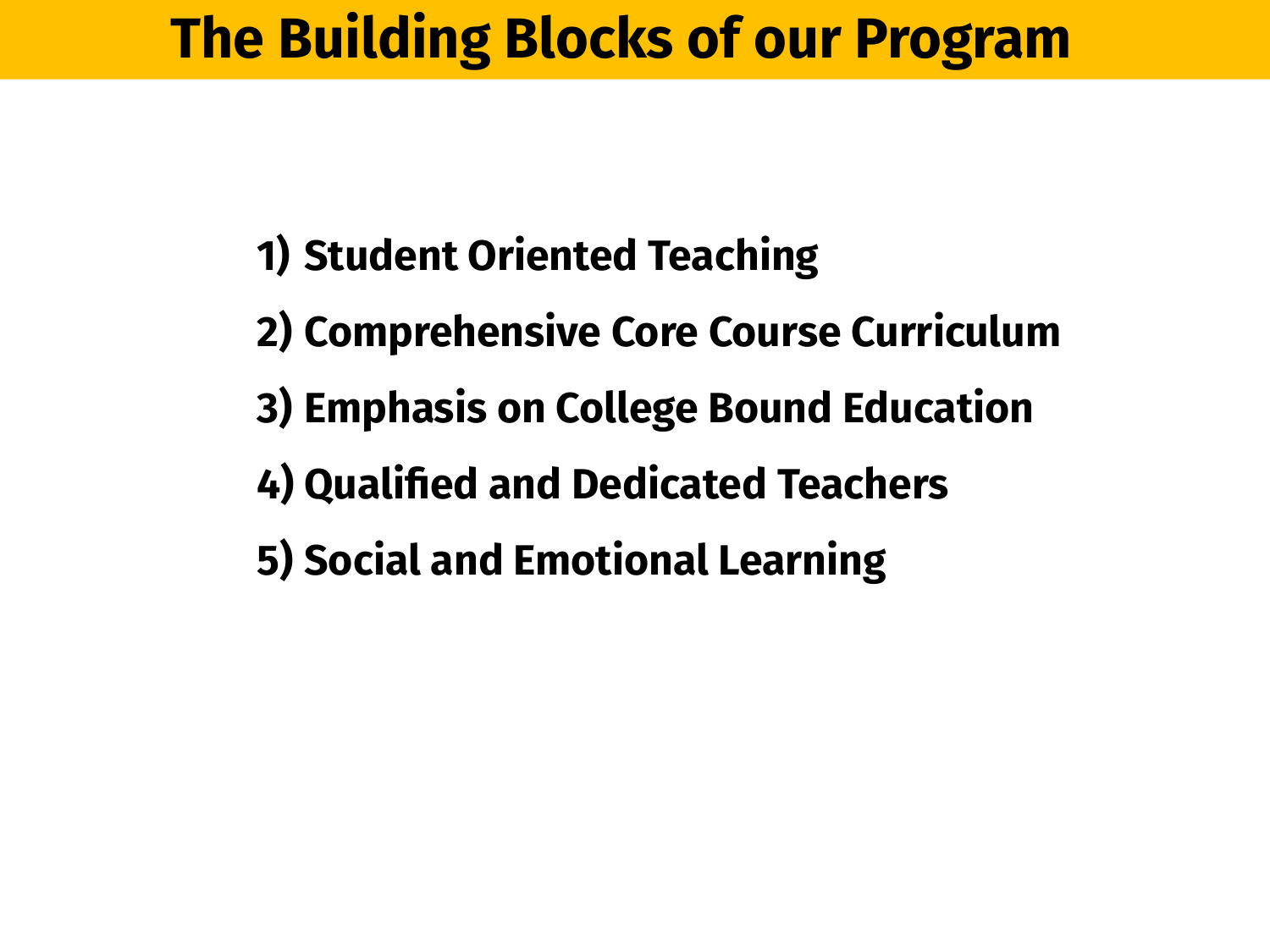

# The Building Blocks of our Program
Student Oriented Teaching
Comprehensive Core Course Curriculum
Emphasis on College Bound Education
Qualified and Dedicated Teachers
Social and Emotional Learning